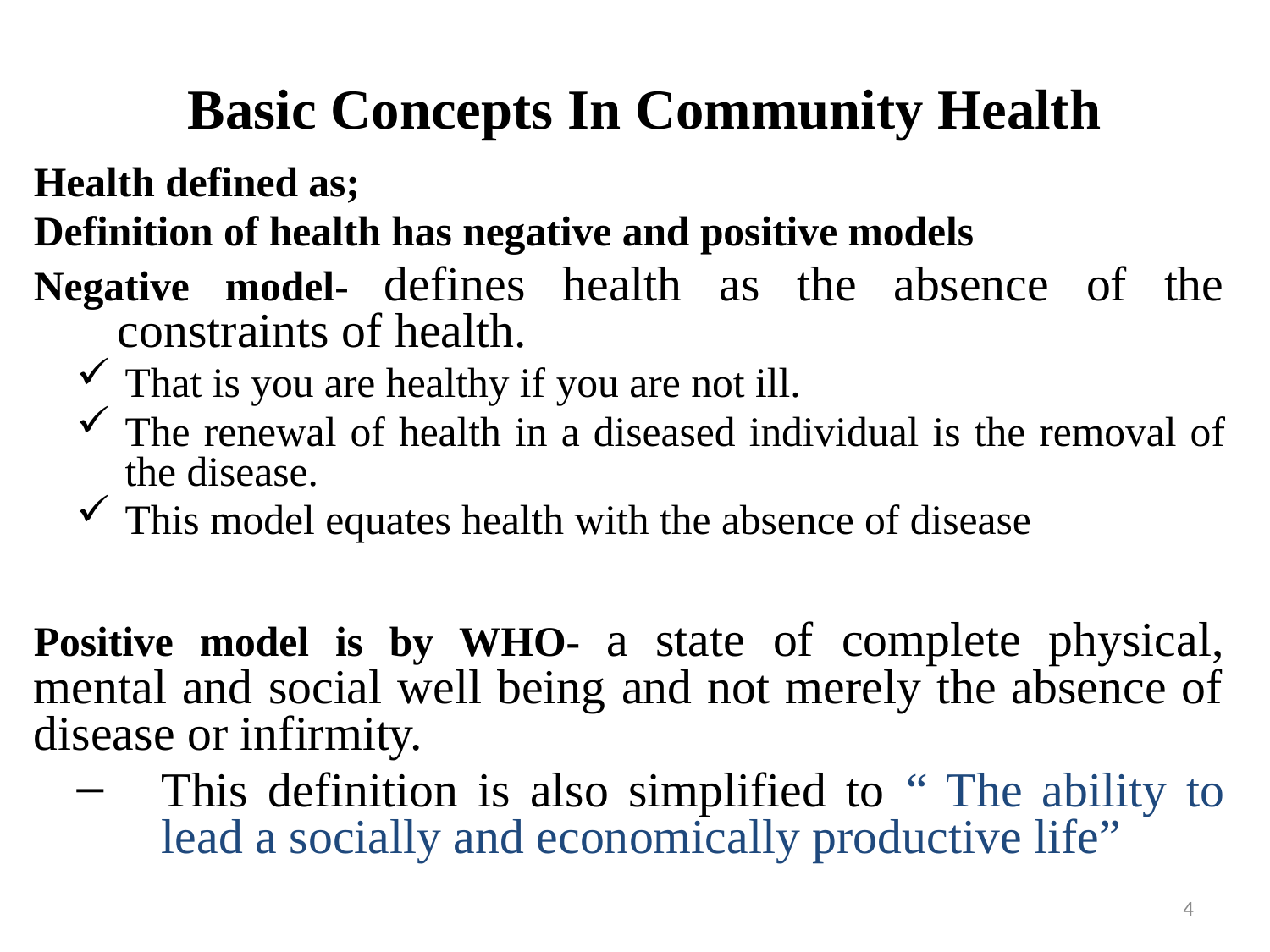

# Basic Concepts In Community Health
Health defined as;
Definition of health has negative and positive models
Negative model- defines health as the absence of the constraints of health.
That is you are healthy if you are not ill.
The renewal of health in a diseased individual is the removal of the disease.
This model equates health with the absence of disease

Positive model is by WHO- a state of complete physical, mental and social well being and not merely the absence of disease or infirmity.
This definition is also simplified to “ The ability to lead a socially and economically productive life”

4